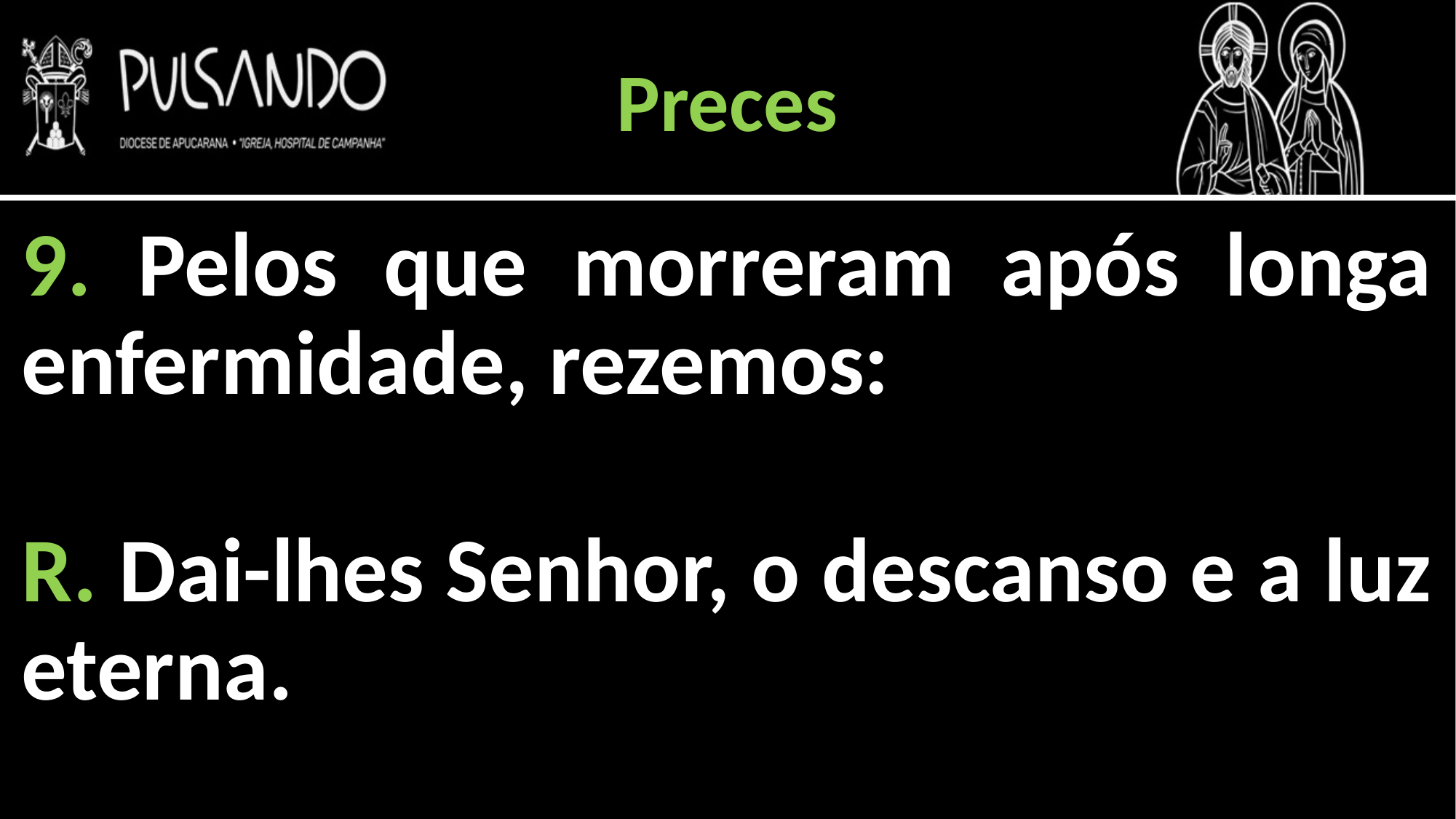

Preces
9. Pelos que morreram após longa enfermidade, rezemos:

R. Dai-lhes Senhor, o descanso e a luz eterna.